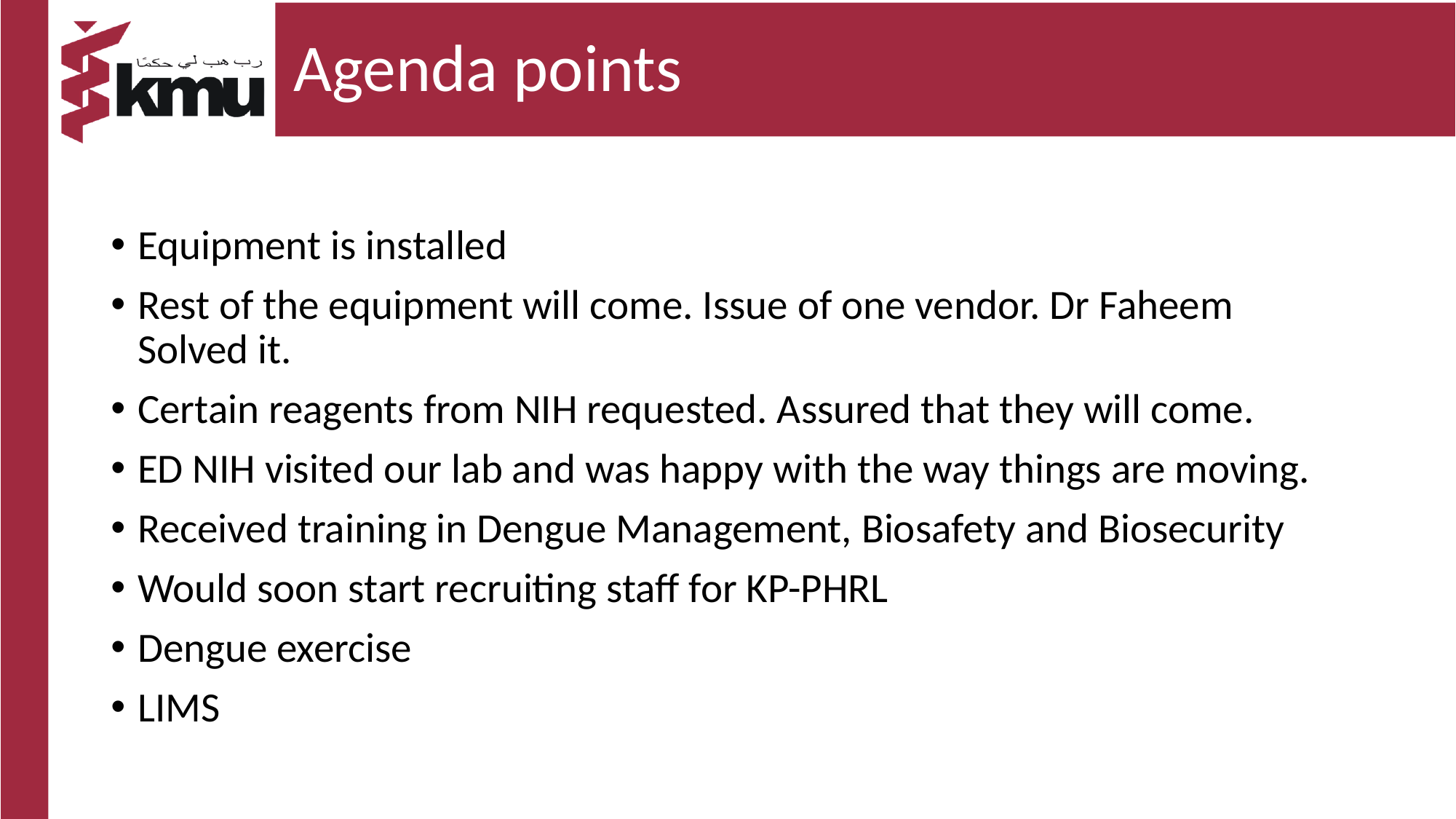

# Agenda points
Equipment is installed
Rest of the equipment will come. Issue of one vendor. Dr Faheem Solved it.
Certain reagents from NIH requested. Assured that they will come.
ED NIH visited our lab and was happy with the way things are moving.
Received training in Dengue Management, Biosafety and Biosecurity
Would soon start recruiting staff for KP-PHRL
Dengue exercise
LIMS